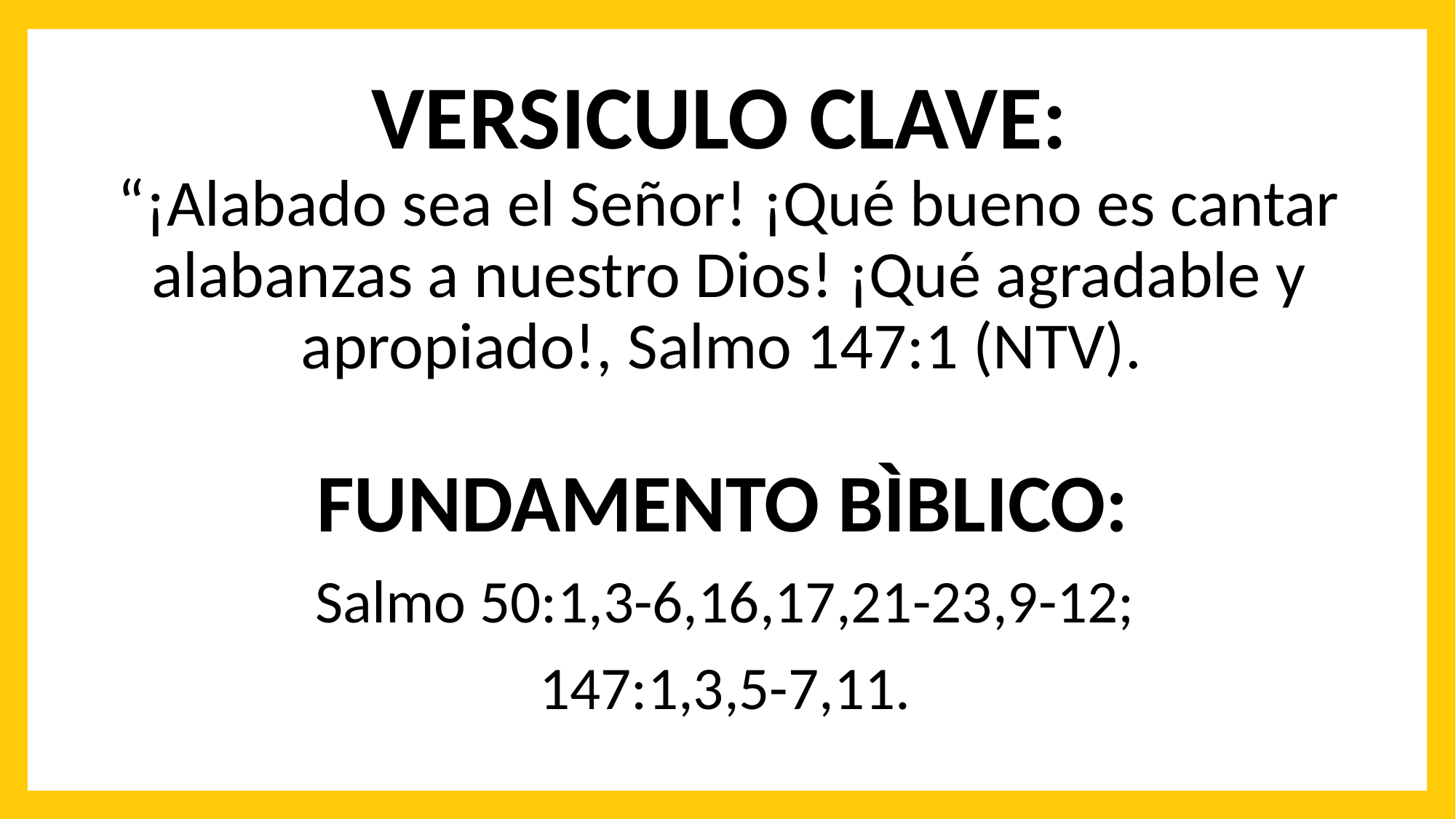

# VERSICULO CLAVE: “¡Alabado sea el Señor! ¡Qué bueno es cantar alabanzas a nuestro Dios! ¡Qué agradable y apropiado!, Salmo 147:1 (NTV).
FUNDAMENTO BÌBLICO:
Salmo 50:1,3-6,16,17,21-23,9-12;
147:1,3,5-7,11.